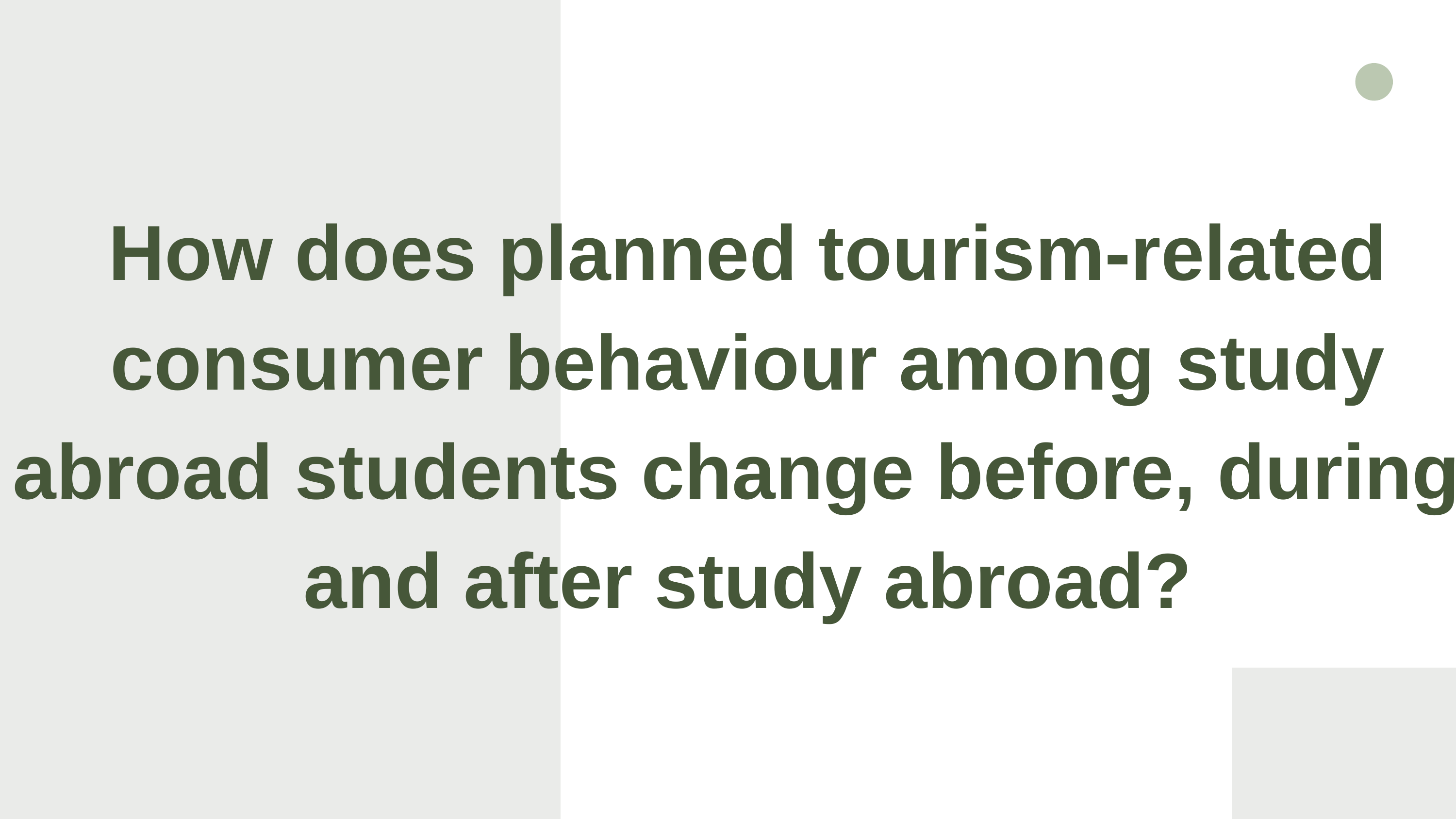

How does planned tourism-related consumer behaviour among study abroad students change before, during, and after study abroad?